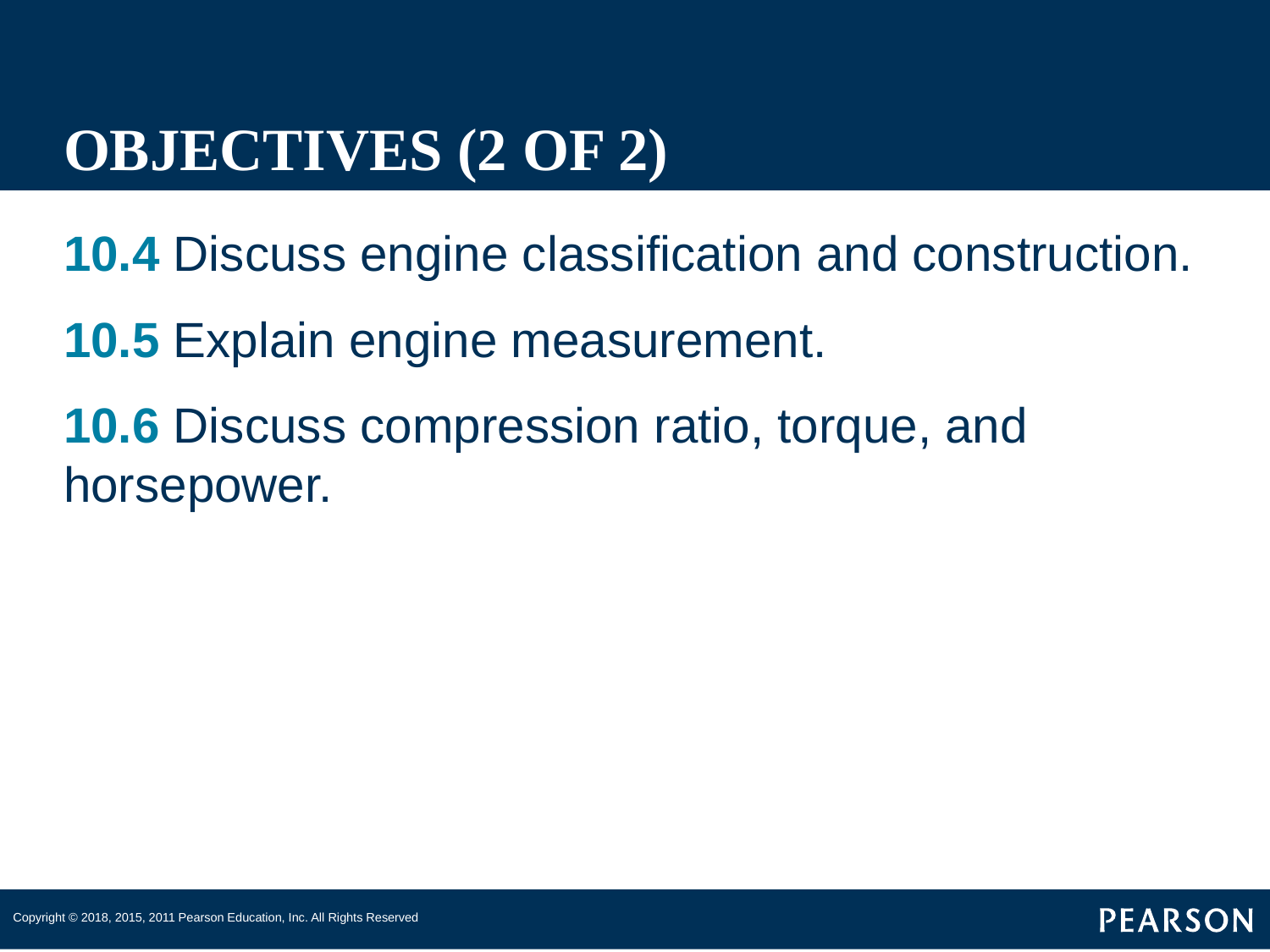

# OBJECTIVES (2 OF 2)
10.4 Discuss engine classification and construction.
10.5 Explain engine measurement.
10.6 Discuss compression ratio, torque, and horsepower.